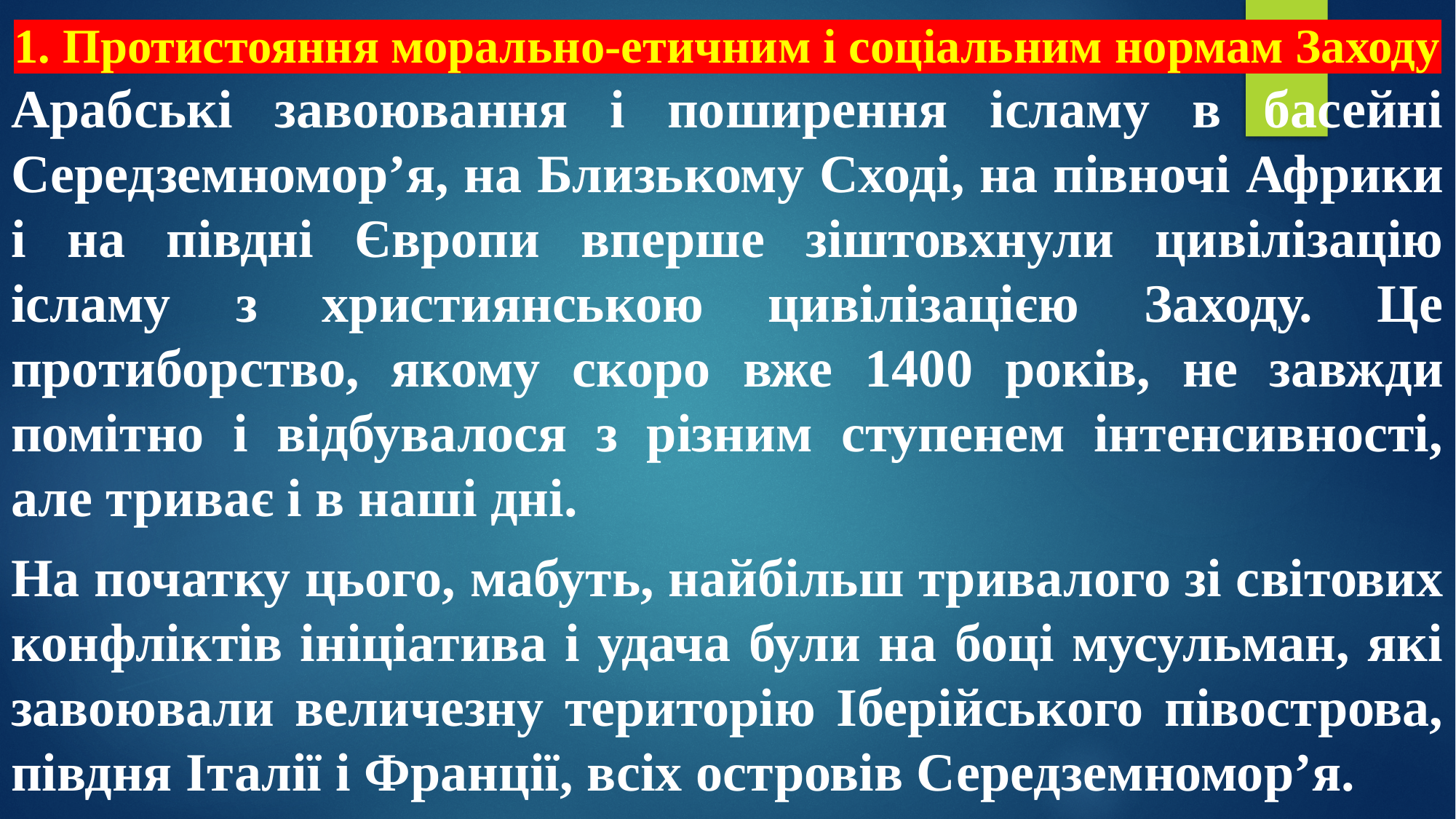

# 1. Протистояння морально-етичним і соціальним нормам Заходу
Арабські завоювання і поширення ісламу в басейні Середземномор’я, на Близькому Сході, на півночі Африки і на півдні Європи вперше зіштовхнули цивілізацію ісламу з християнською цивілізацією Заходу. Це протиборство, якому скоро вже 1400 років, не завжди помітно і відбувалося з різним ступенем інтенсивності, але триває і в наші дні.
На початку цього, мабуть, найбільш тривалого зі світових конфліктів ініціатива і удача були на боці мусульман, які завоювали величезну територію Іберійського півострова, півдня Італії і Франції, всіх островів Середземномор’я.